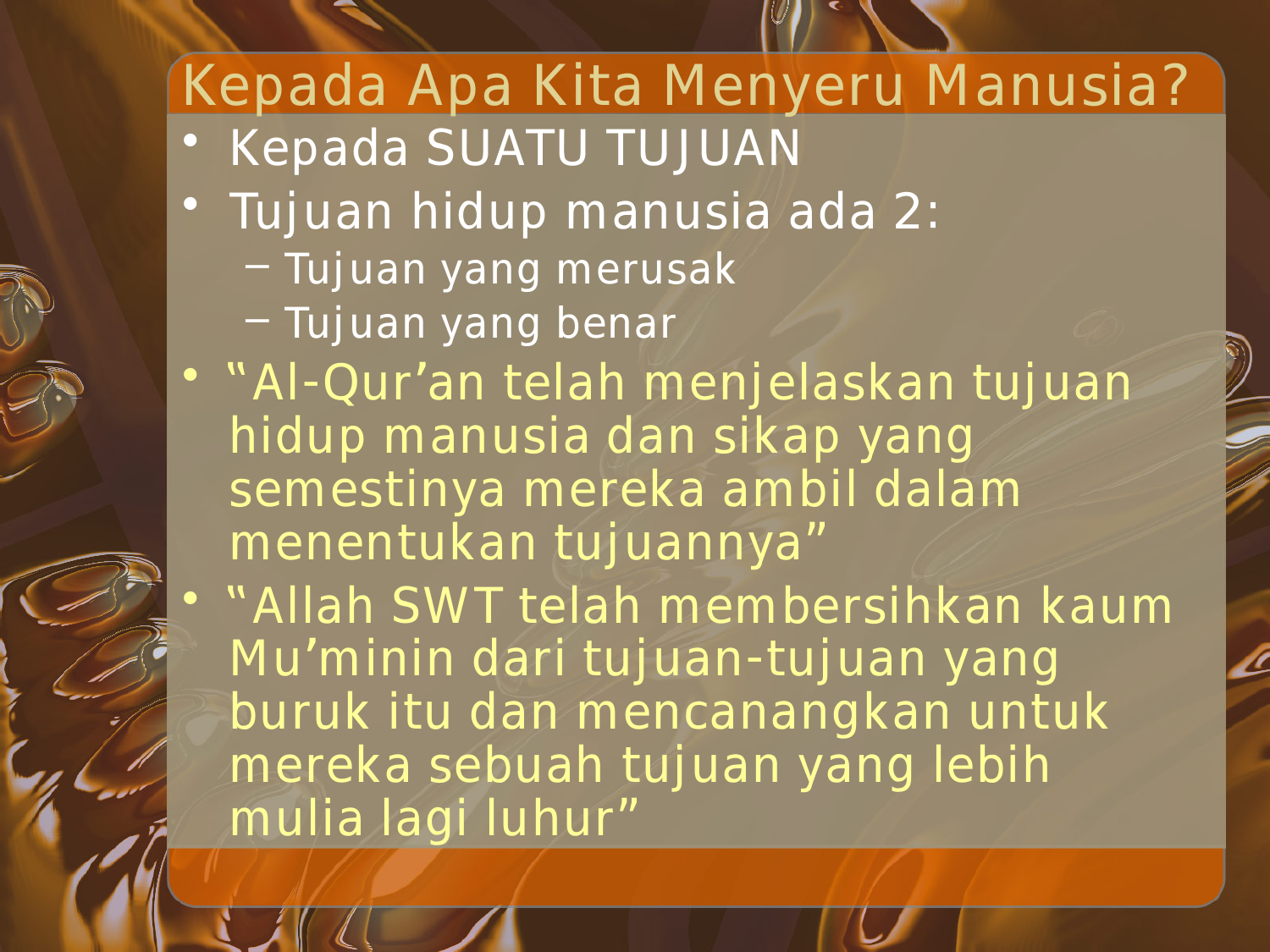

# Kepada Apa Kita Menyeru Manusia?
Kepada SUATU TUJUAN
Tujuan hidup manusia ada 2:
Tujuan yang merusak
Tujuan yang benar
“Al-Qur’an telah menjelaskan tujuan hidup manusia dan sikap yang semestinya mereka ambil dalam menentukan tujuannya”
“Allah SWT telah membersihkan kaum Mu’minin dari tujuan-tujuan yang buruk itu dan mencanangkan untuk mereka sebuah tujuan yang lebih mulia lagi luhur”